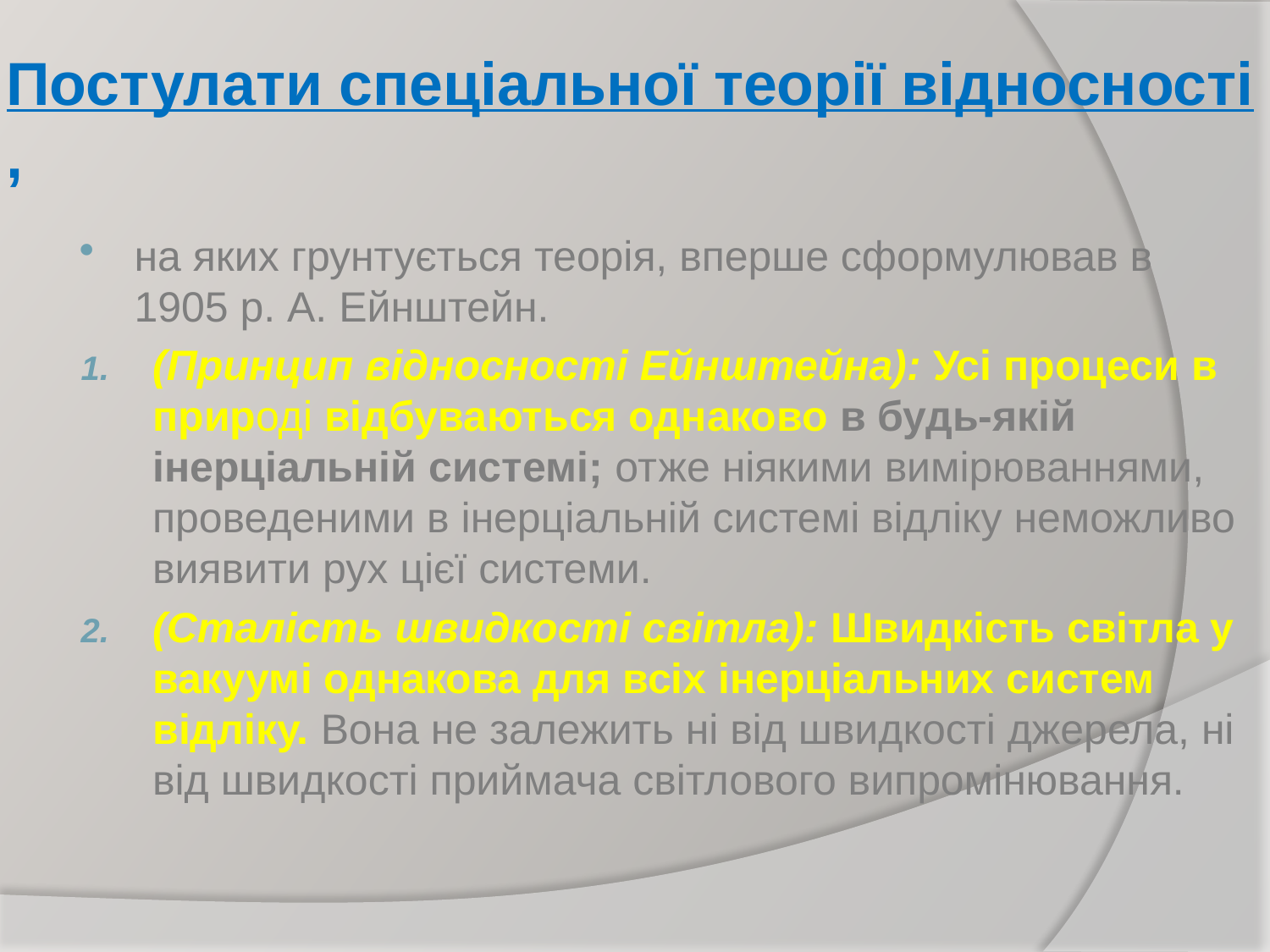

# Постулати спеціальної теорії відносності ,
на яких грунтується теорія, вперше сформулював в 1905 р. А. Ейнштейн.
(Принцип відносності Ейнштейна): Усі процеси в природі відбуваються однаково в будь-якій інерціальній системі; отже ніякими вимірюваннями, проведеними в інерціальній системі відліку неможливо виявити рух цієї системи.
(Сталість швидкості світла): Швидкість світла у вакуумі однакова для всіх інерціальних систем відліку. Вона не залежить ні від швидкості джерела, ні від швидкості приймача світлового випромінювання.